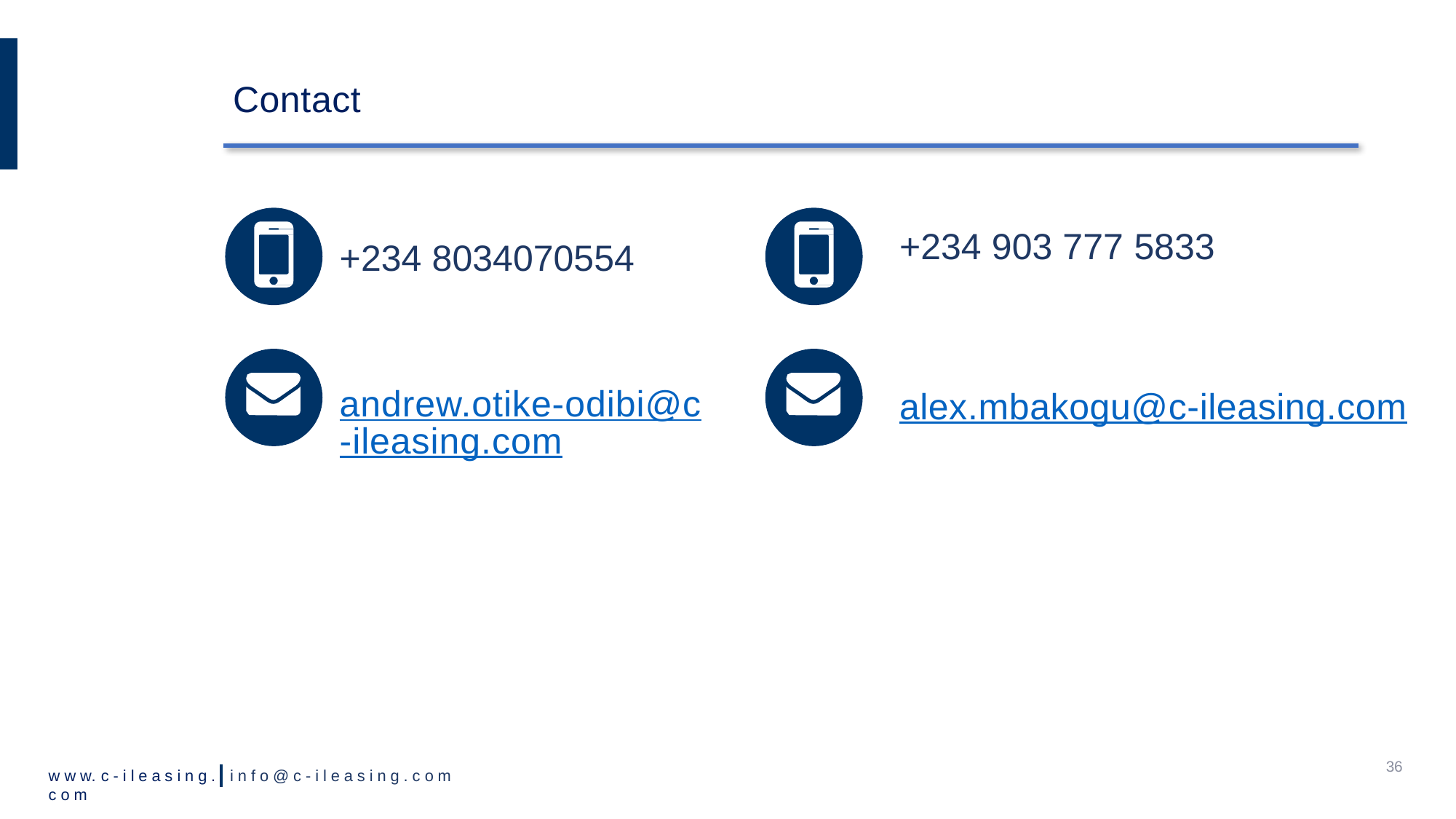

# Contact

+234 903 777 5833

alex.mbakogu@c-ileasing.com
+234 8034070554

andrew.otike-odibi@c-ileasing.com

36